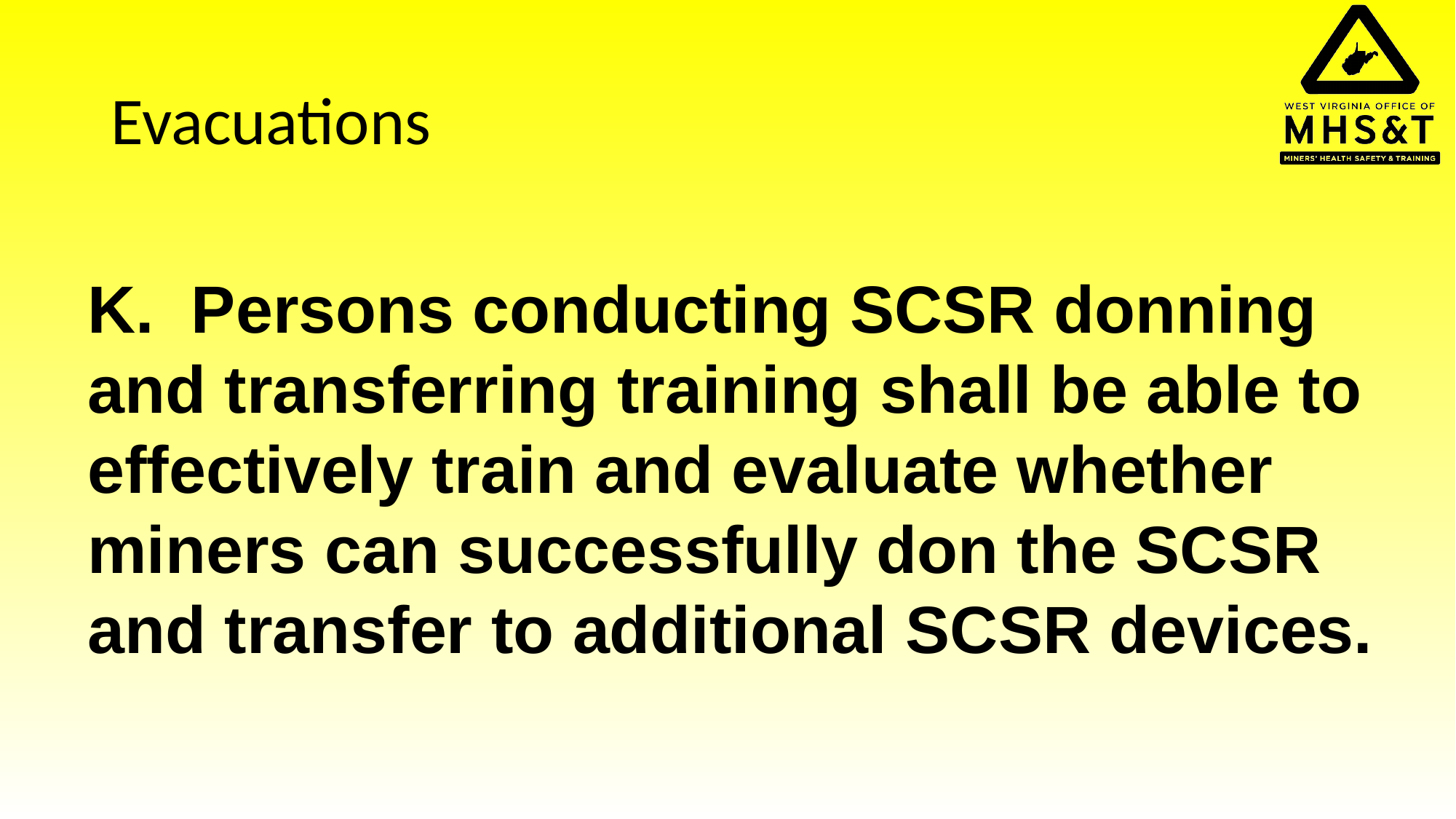

# Evacuations
K.  Persons conducting SCSR donning and transferring training shall be able to effectively train and evaluate whether miners can successfully don the SCSR and transfer to additional SCSR devices.